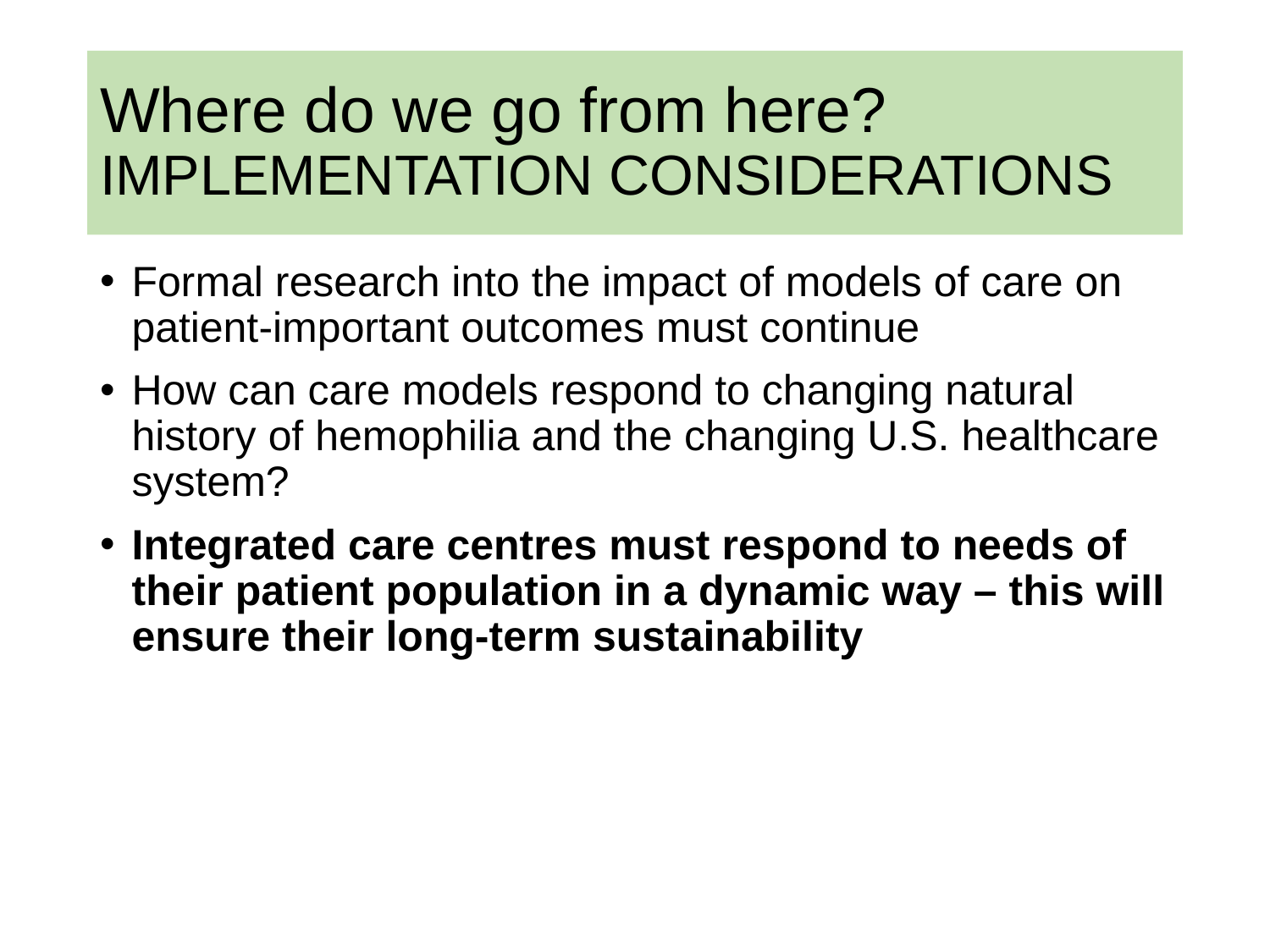

# Where do we go from here? IMPLEMENTATION CONSIDERATIONS
Formal research into the impact of models of care on patient-important outcomes must continue
How can care models respond to changing natural history of hemophilia and the changing U.S. healthcare system?
Integrated care centres must respond to needs of their patient population in a dynamic way – this will ensure their long-term sustainability